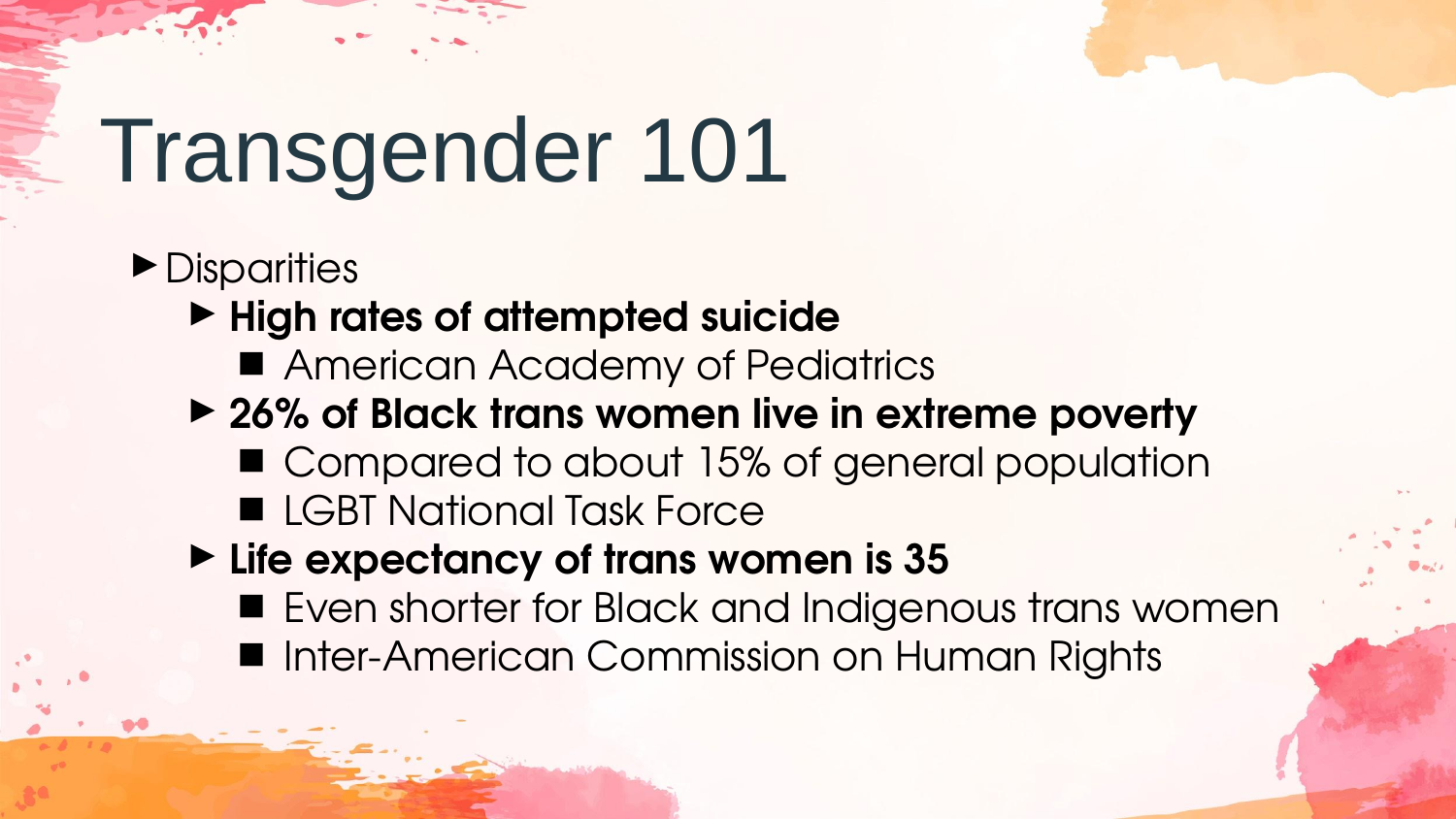

Transgender 101
Disparities
High rates of attempted suicide
American Academy of Pediatrics
26% of Black trans women live in extreme poverty
Compared to about 15% of general population
LGBT National Task Force
Life expectancy of trans women is 35
Even shorter for Black and Indigenous trans women
Inter-American Commission on Human Rights